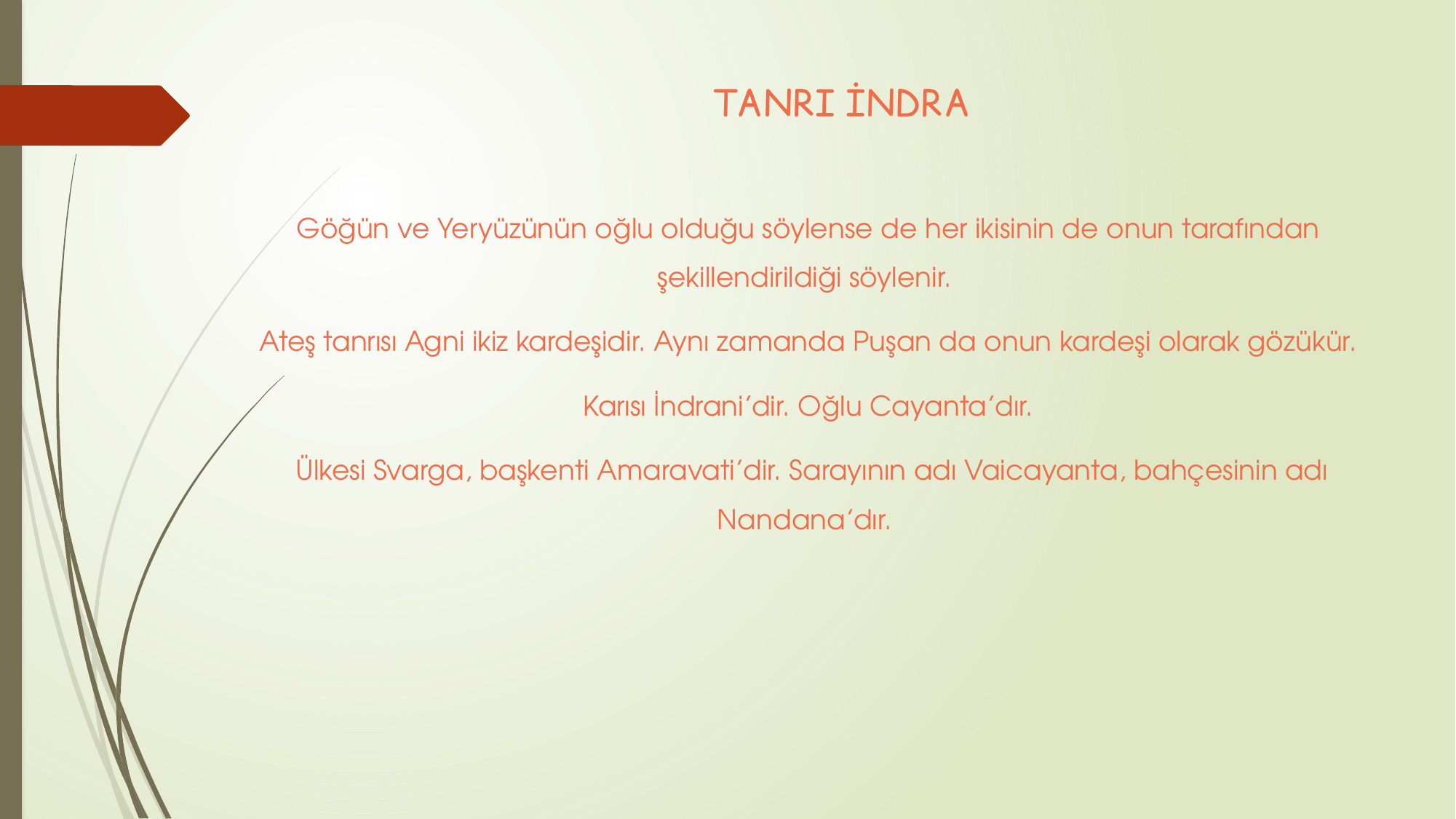

# TANRI İNDRA

Göğün ve Yeryüzünün oğlu olduğu söylense de her ikisinin de onun tarafından şekillendirildiği söylenir.
Ateş tanrısı Agni ikiz kardeşidir. Aynı zamanda Puşan da onun kardeşi olarak gözükür.
Karısı İndrani’dir. Oğlu Cayanta’dır.
 Ülkesi Svarga, başkenti Amaravati’dir. Sarayının adı Vaicayanta, bahçesinin adı Nandana’dır.